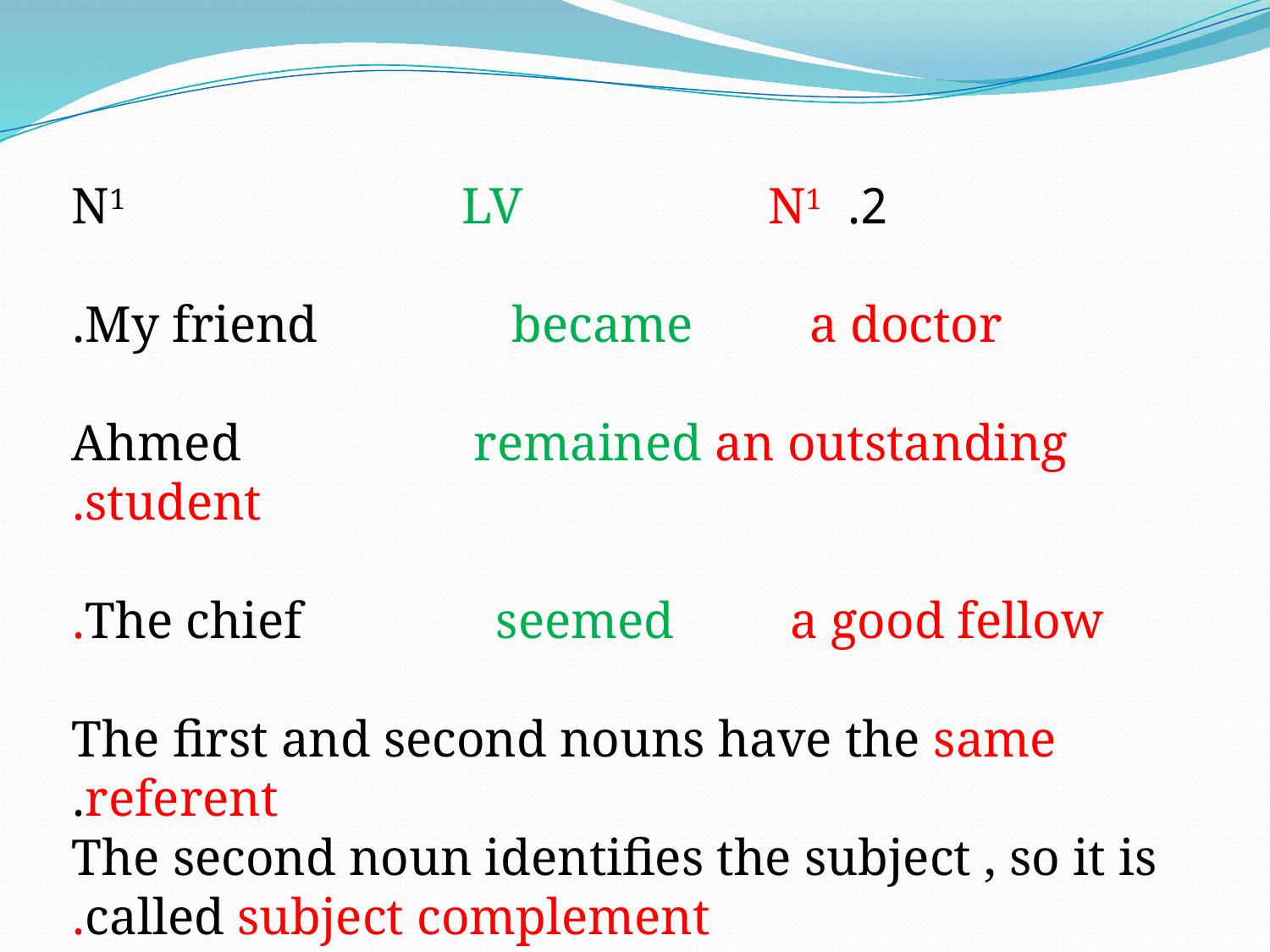

2.  N1                          LV                   N1

My friend               became         a doctor.

Ahmed                  remained an outstanding student.

The chief               seemed         a good fellow.

The first and second nouns have the same referent.
The second noun identifies the subject , so it is called subject complement.